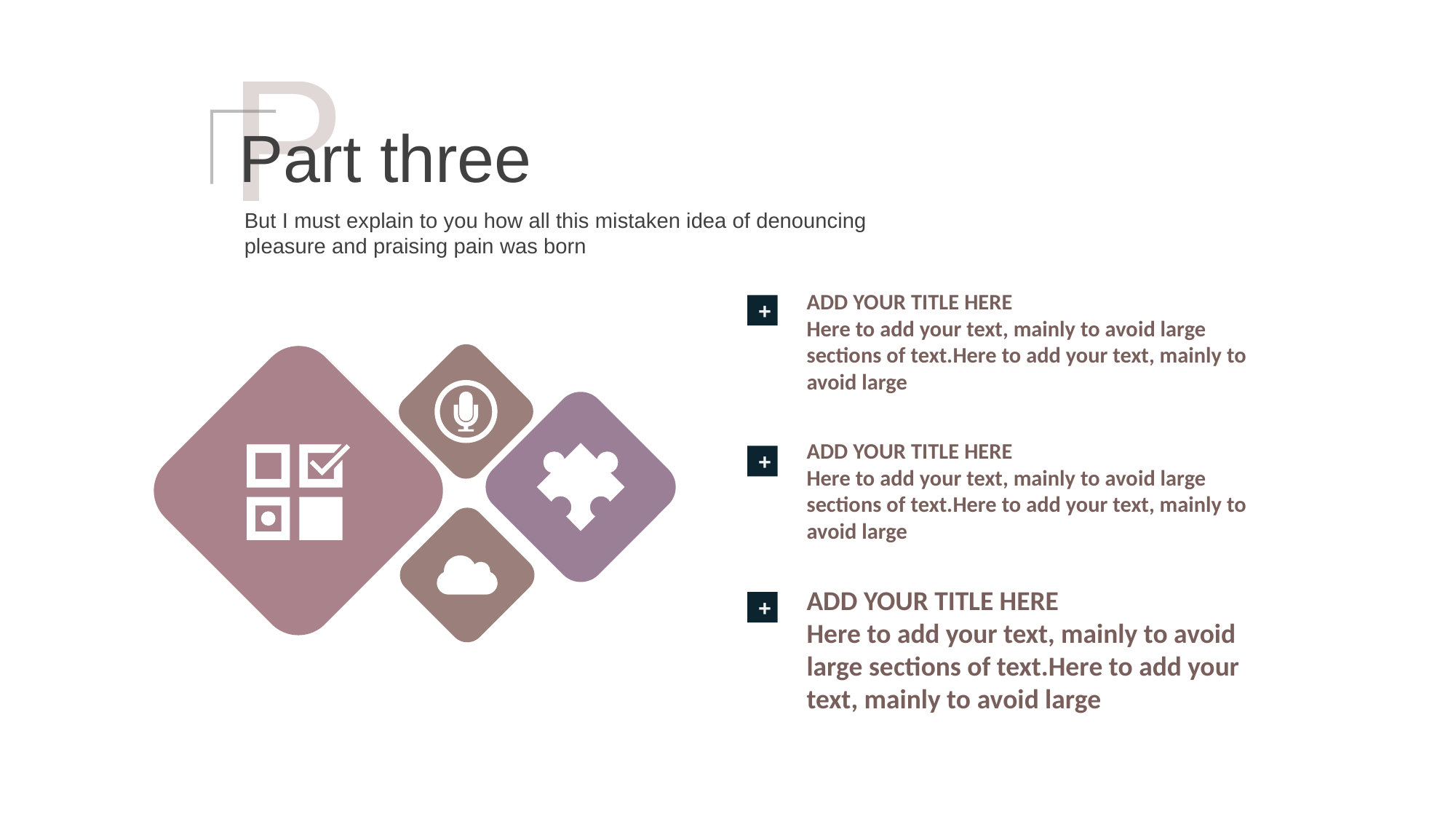

P
Part three

But I must explain to you how all this mistaken idea of denouncing pleasure and praising pain was born
ADD YOUR TITLE HERE
Here to add your text, mainly to avoid large sections of text.Here to add your text, mainly to avoid large
+

ADD YOUR TITLE HERE
Here to add your text, mainly to avoid large sections of text.Here to add your text, mainly to avoid large
+
ADD YOUR TITLE HERE
Here to add your text, mainly to avoid large sections of text.Here to add your text, mainly to avoid large
+